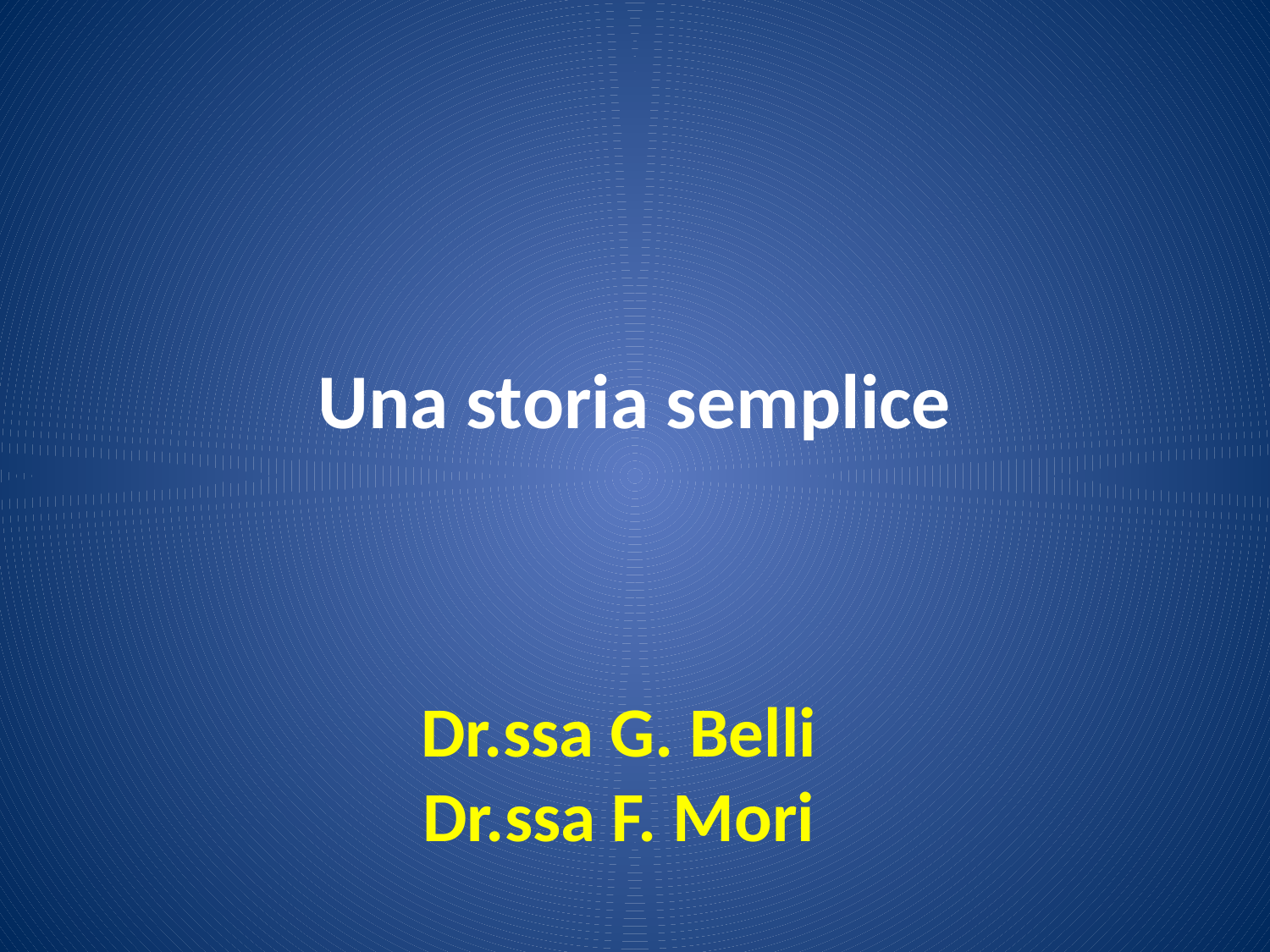

# Una storia semplice
Dr.ssa G. Belli
Dr.ssa F. Mori